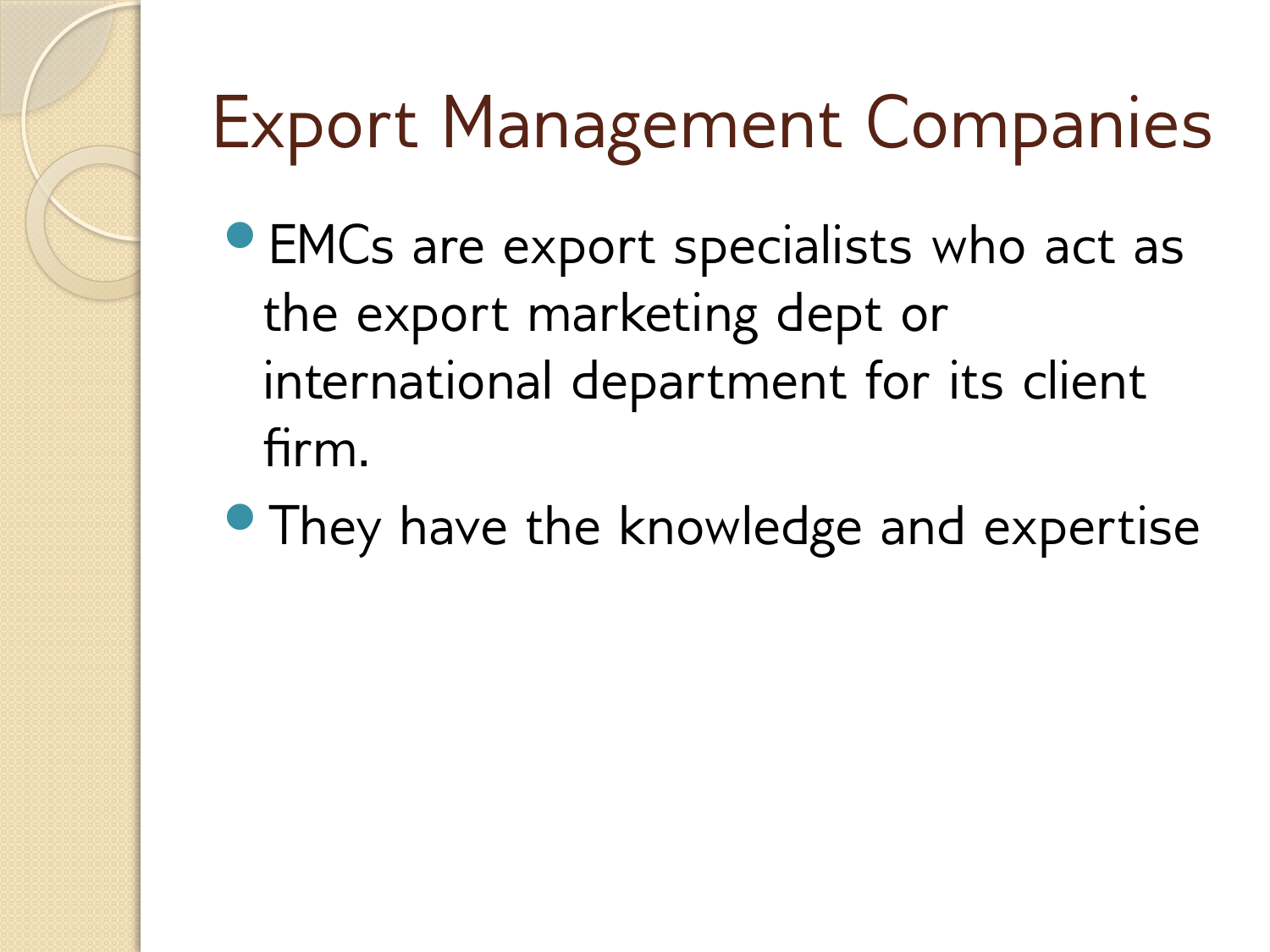

# Export Management Companies
EMCs are export specialists who act as the export marketing dept or international department for its client firm.
They have the knowledge and expertise